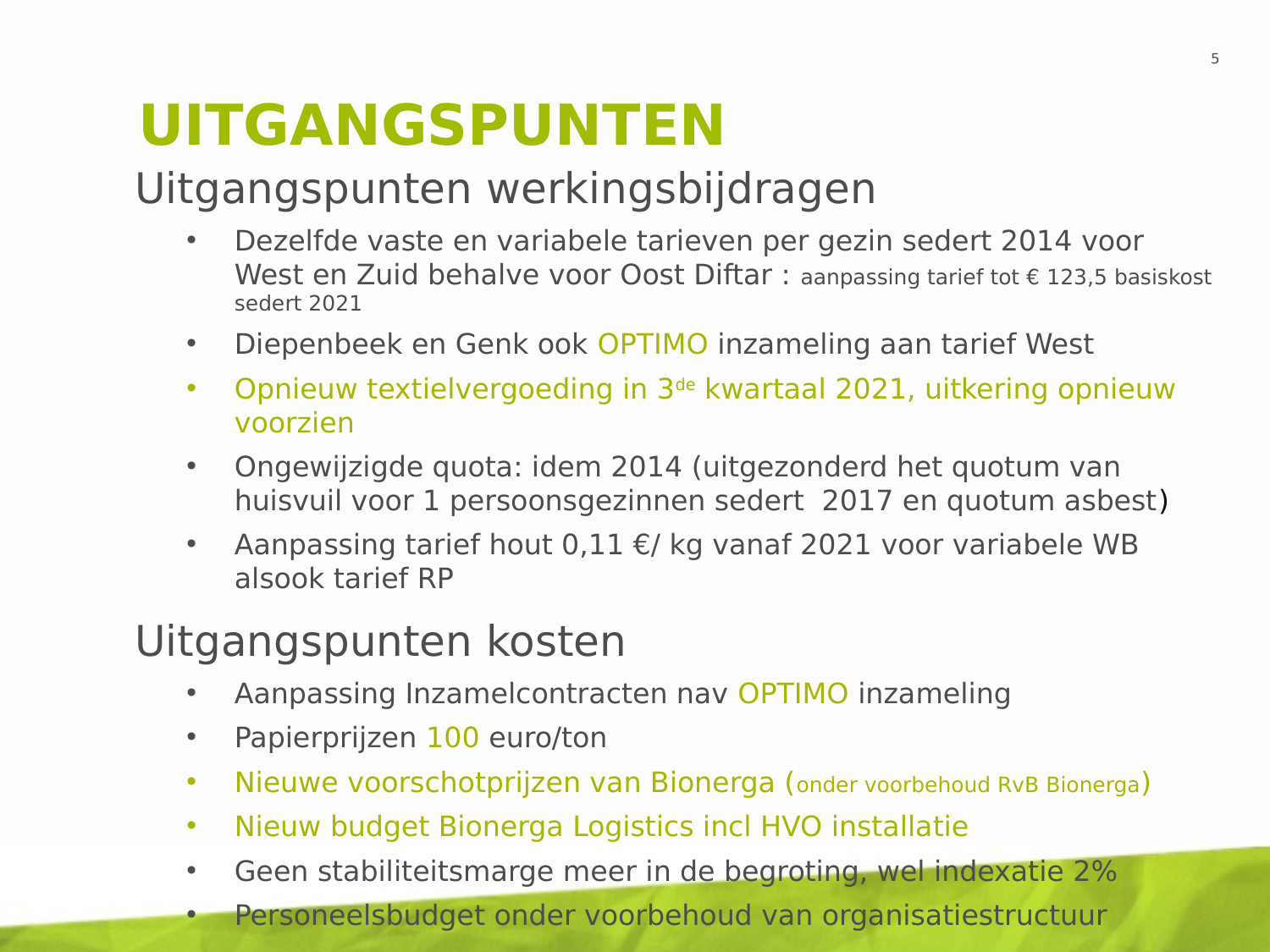

5
# UITGANGSPUNTEN
Uitgangspunten werkingsbijdragen
Dezelfde vaste en variabele tarieven per gezin sedert 2014 voor West en Zuid behalve voor Oost Diftar : aanpassing tarief tot € 123,5 basiskost sedert 2021
Diepenbeek en Genk ook OPTIMO inzameling aan tarief West
Opnieuw textielvergoeding in 3de kwartaal 2021, uitkering opnieuw voorzien
Ongewijzigde quota: idem 2014 (uitgezonderd het quotum van huisvuil voor 1 persoonsgezinnen sedert  2017 en quotum asbest)
Aanpassing tarief hout 0,11 €/ kg vanaf 2021 voor variabele WB alsook tarief RP
Uitgangspunten kosten
Aanpassing Inzamelcontracten nav OPTIMO inzameling
Papierprijzen 100 euro/ton
Nieuwe voorschotprijzen van Bionerga (onder voorbehoud RvB Bionerga)
Nieuw budget Bionerga Logistics incl HVO installatie
Geen stabiliteitsmarge meer in de begroting, wel indexatie 2%
Personeelsbudget onder voorbehoud van organisatiestructuur